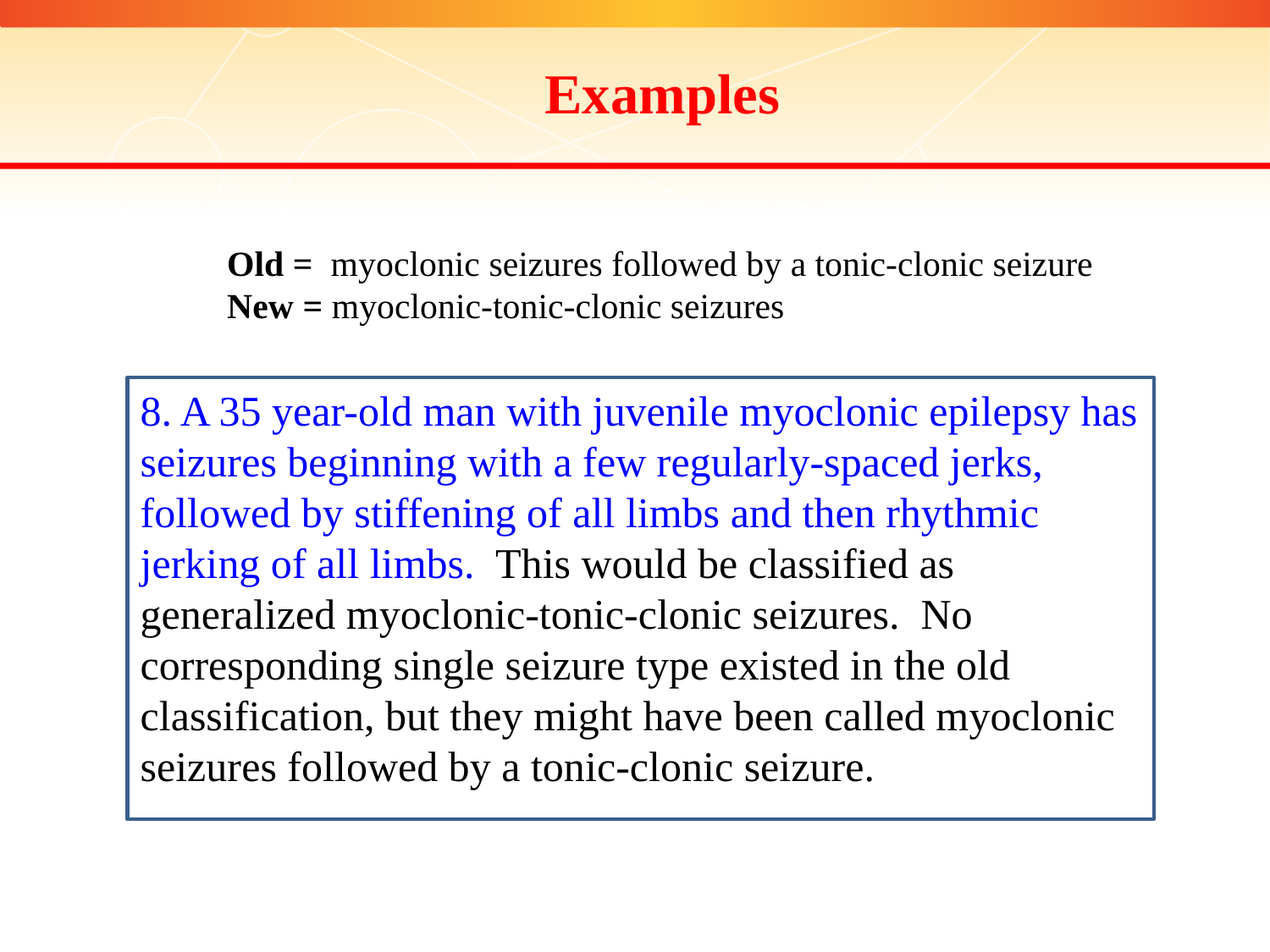

Examples

Old =  myoclonic seizures followed by a tonic-clonic seizure
New = myoclonic-tonic-clonic seizures
8. A 35 year-old man with juvenile myoclonic epilepsy has seizures beginning with a few regularly-spaced jerks, followed by stiffening of all limbs and then rhythmic jerking of all limbs.  This would be classified as generalized myoclonic-tonic-clonic seizures.  No corresponding single seizure type existed in the old classification, but they might have been called myoclonic seizures followed by a tonic-clonic seizure.